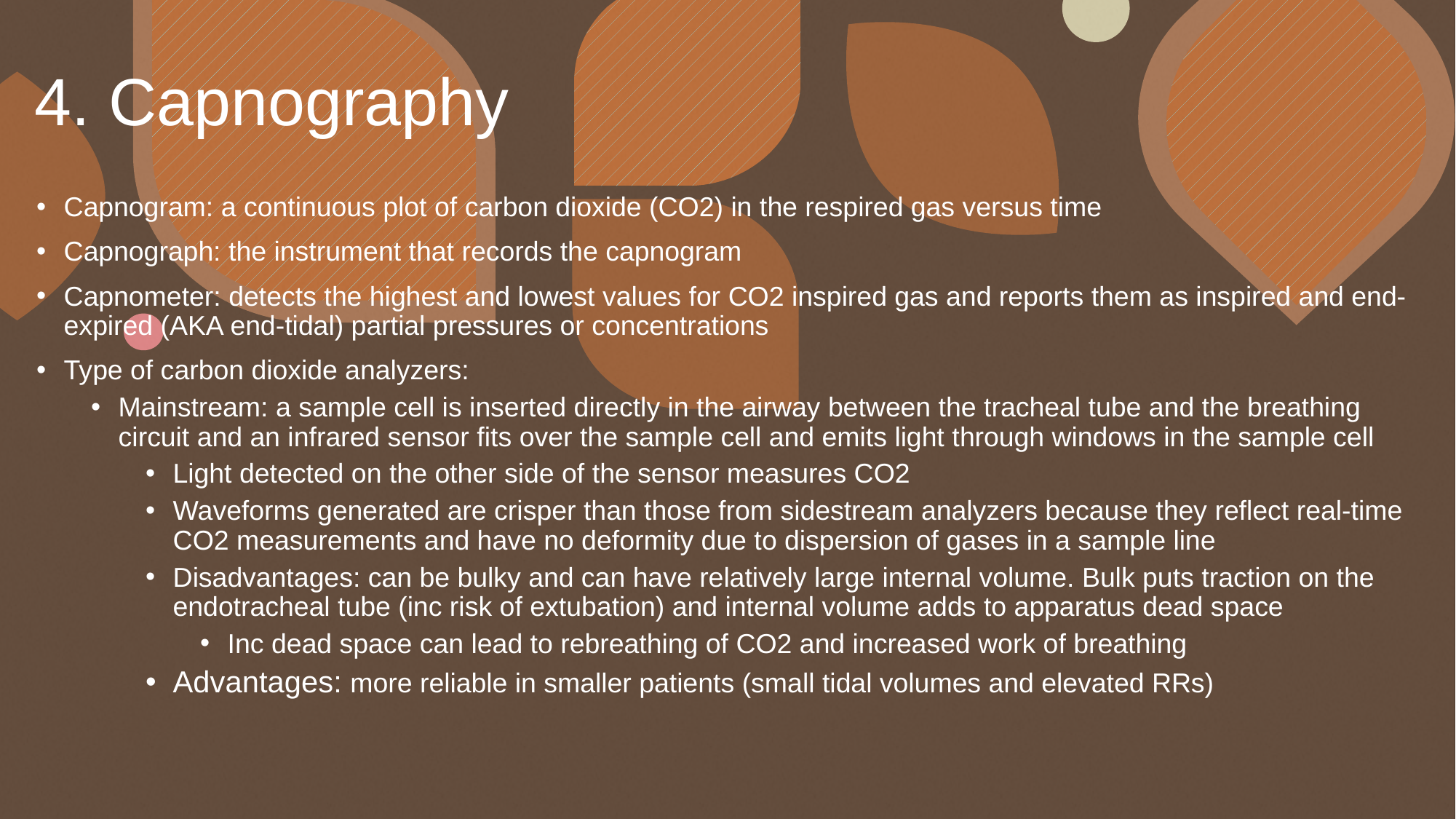

# 4. Capnography
Capnogram: a continuous plot of carbon dioxide (CO2) in the respired gas versus time
Capnograph: the instrument that records the capnogram
Capnometer: detects the highest and lowest values for CO2 inspired gas and reports them as inspired and end-expired (AKA end-tidal) partial pressures or concentrations
Type of carbon dioxide analyzers:
Mainstream: a sample cell is inserted directly in the airway between the tracheal tube and the breathing circuit and an infrared sensor fits over the sample cell and emits light through windows in the sample cell
Light detected on the other side of the sensor measures CO2
Waveforms generated are crisper than those from sidestream analyzers because they reflect real-time CO2 measurements and have no deformity due to dispersion of gases in a sample line
Disadvantages: can be bulky and can have relatively large internal volume. Bulk puts traction on the endotracheal tube (inc risk of extubation) and internal volume adds to apparatus dead space
Inc dead space can lead to rebreathing of CO2 and increased work of breathing
Advantages: more reliable in smaller patients (small tidal volumes and elevated RRs)